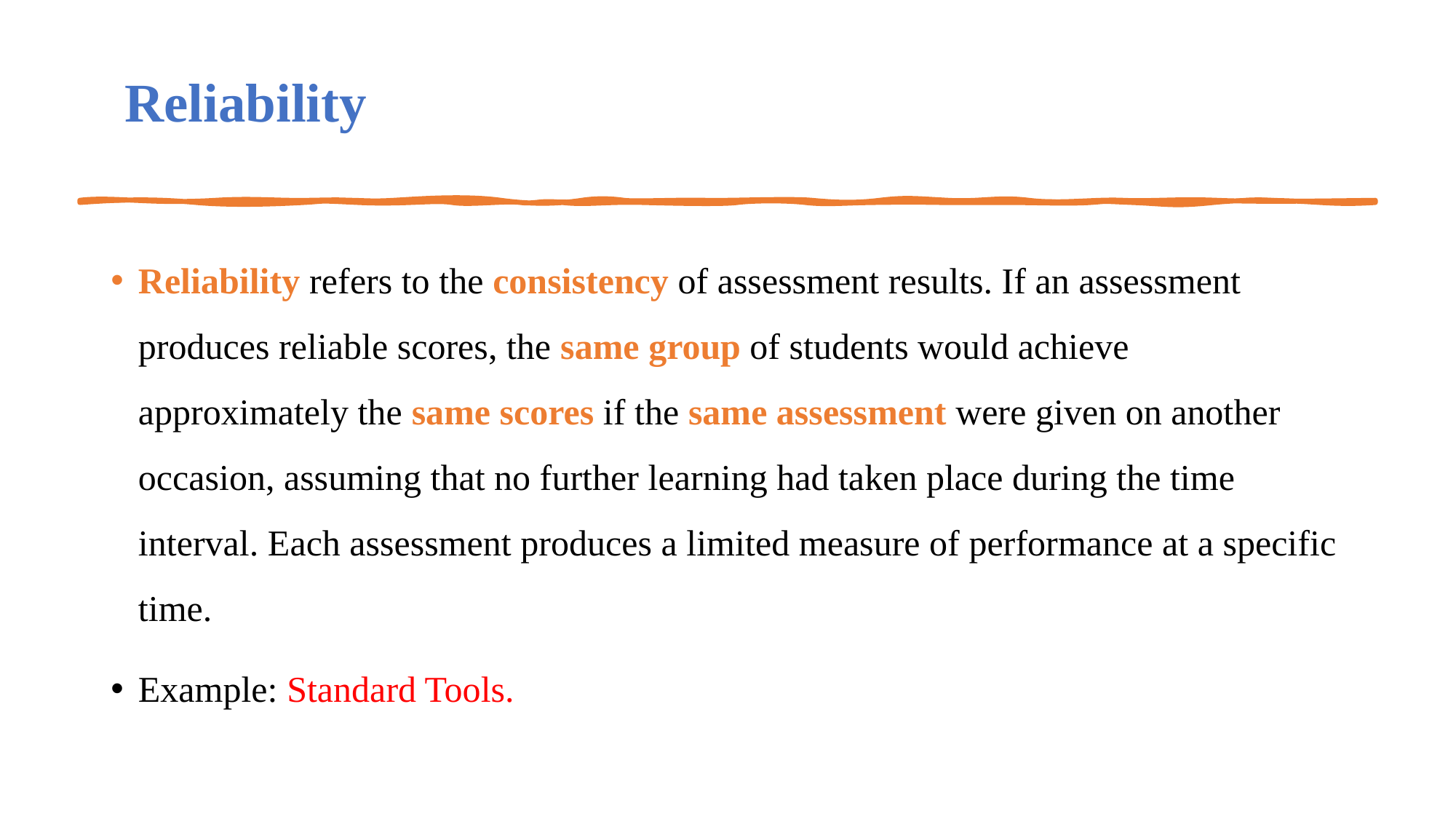

# Reliability

Reliability refers to the consistency of assessment results. If an assessment produces reliable scores, the same group of students would achieve approximately the same scores if the same assessment were given on another occasion, assuming that no further learning had taken place during the time interval. Each assessment produces a limited measure of performance at a specific time.
Example: Standard Tools.